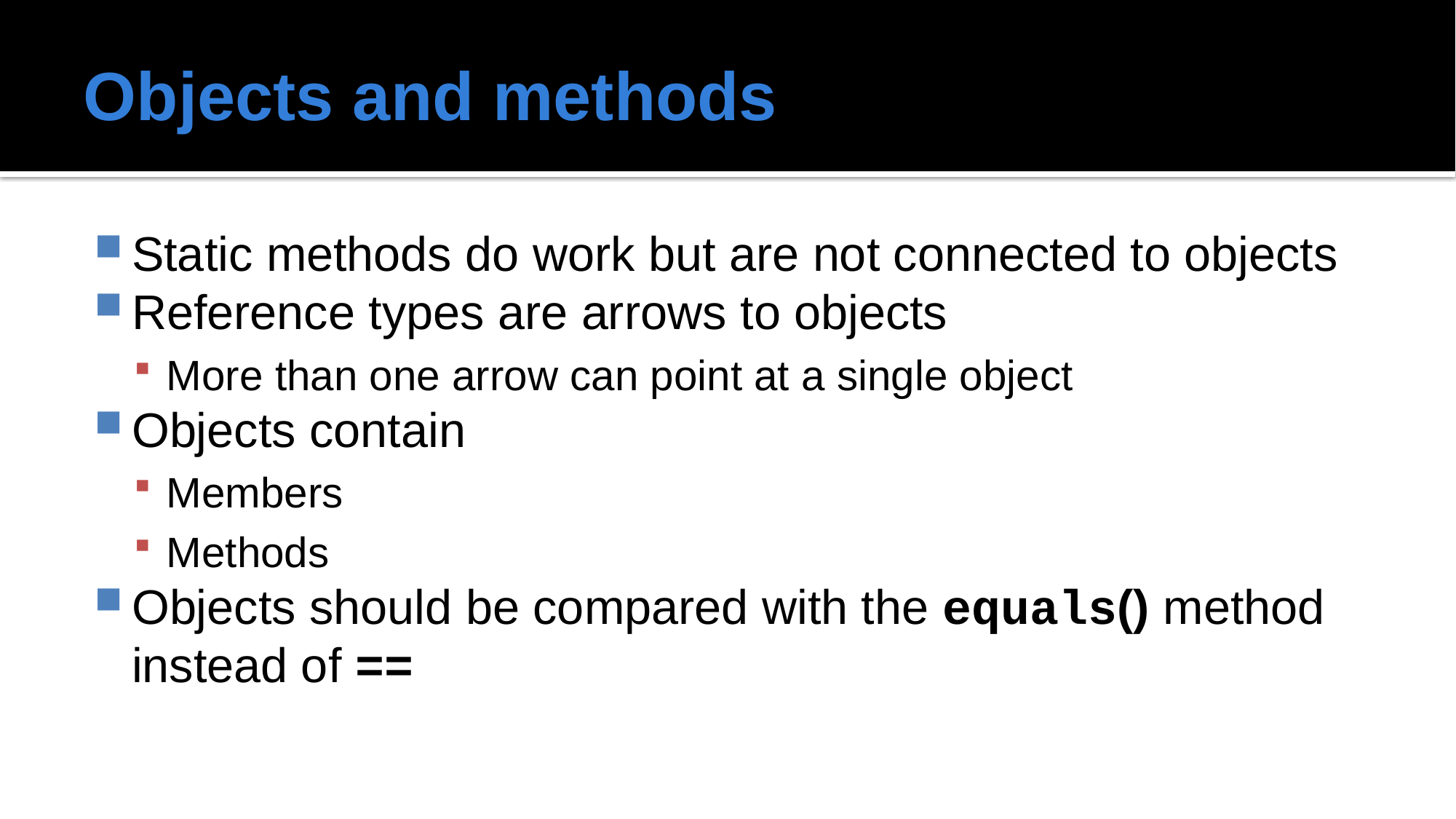

# Objects and methods
Static methods do work but are not connected to objects
Reference types are arrows to objects
More than one arrow can point at a single object
Objects contain
Members
Methods
Objects should be compared with the equals() method instead of ==